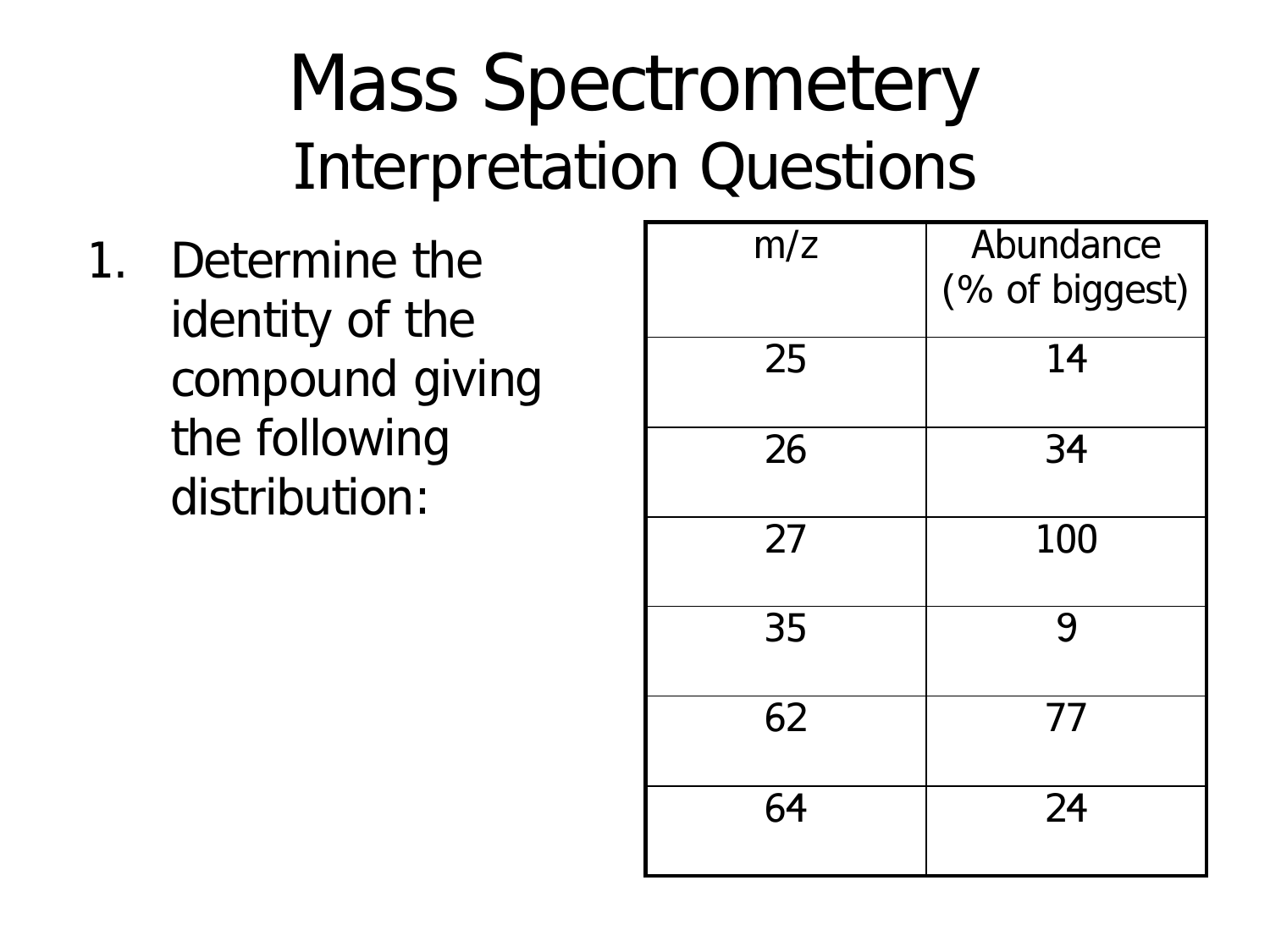

# Mass Spectrometery Interpretation Questions
Determine the identity of the compound giving the following distribution:
| m/z | Abundance (% of biggest) |
| --- | --- |
| 25 | 14 |
| 26 | 34 |
| 27 | 100 |
| 35 | 9 |
| 62 | 77 |
| 64 | 24 |